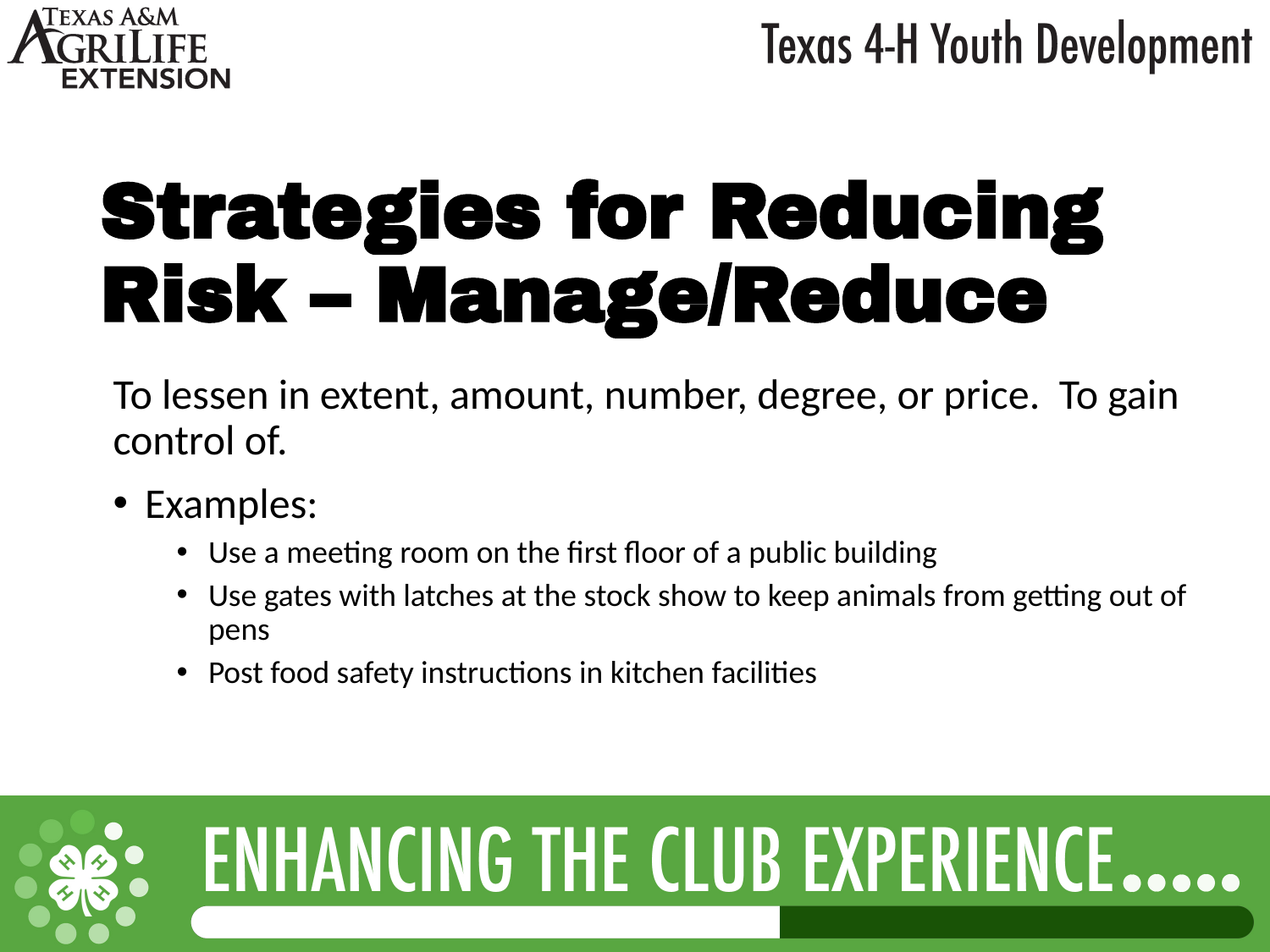

# Strategies for Reducing Risk – Manage/Reduce
To lessen in extent, amount, number, degree, or price.  To gain control of.
Examples:
Use a meeting room on the first floor of a public building
Use gates with latches at the stock show to keep animals from getting out of pens
Post food safety instructions in kitchen facilities